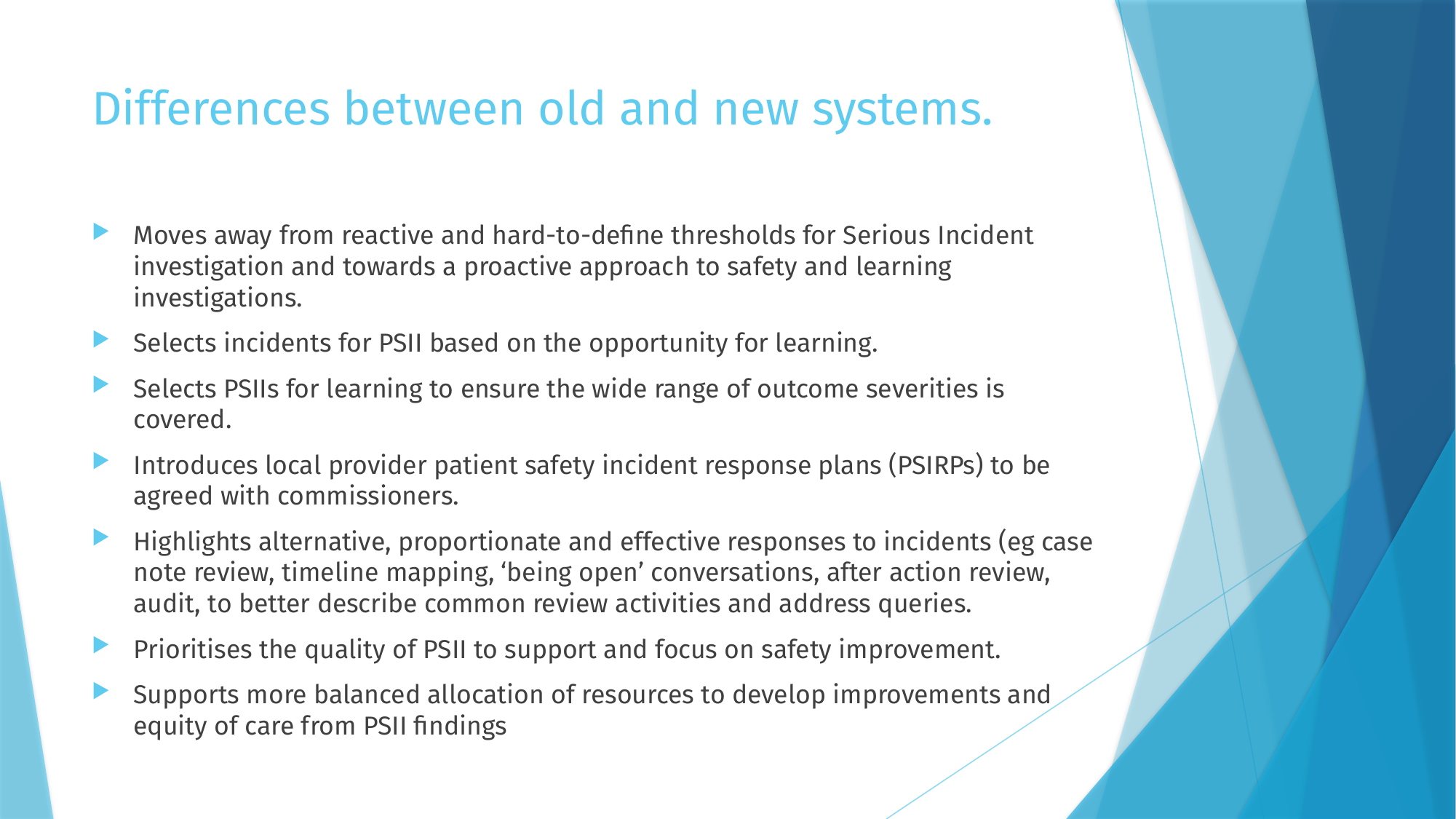

# Differences between old and new systems.
Moves away from reactive and hard-to-define thresholds for Serious Incident investigation and towards a proactive approach to safety and learning investigations.
Selects incidents for PSII based on the opportunity for learning.
Selects PSIIs for learning to ensure the wide range of outcome severities is covered.
Introduces local provider patient safety incident response plans (PSIRPs) to be agreed with commissioners.
Highlights alternative, proportionate and effective responses to incidents (eg case note review, timeline mapping, ‘being open’ conversations, after action review, audit, to better describe common review activities and address queries.
Prioritises the quality of PSII to support and focus on safety improvement.
Supports more balanced allocation of resources to develop improvements and equity of care from PSII findings